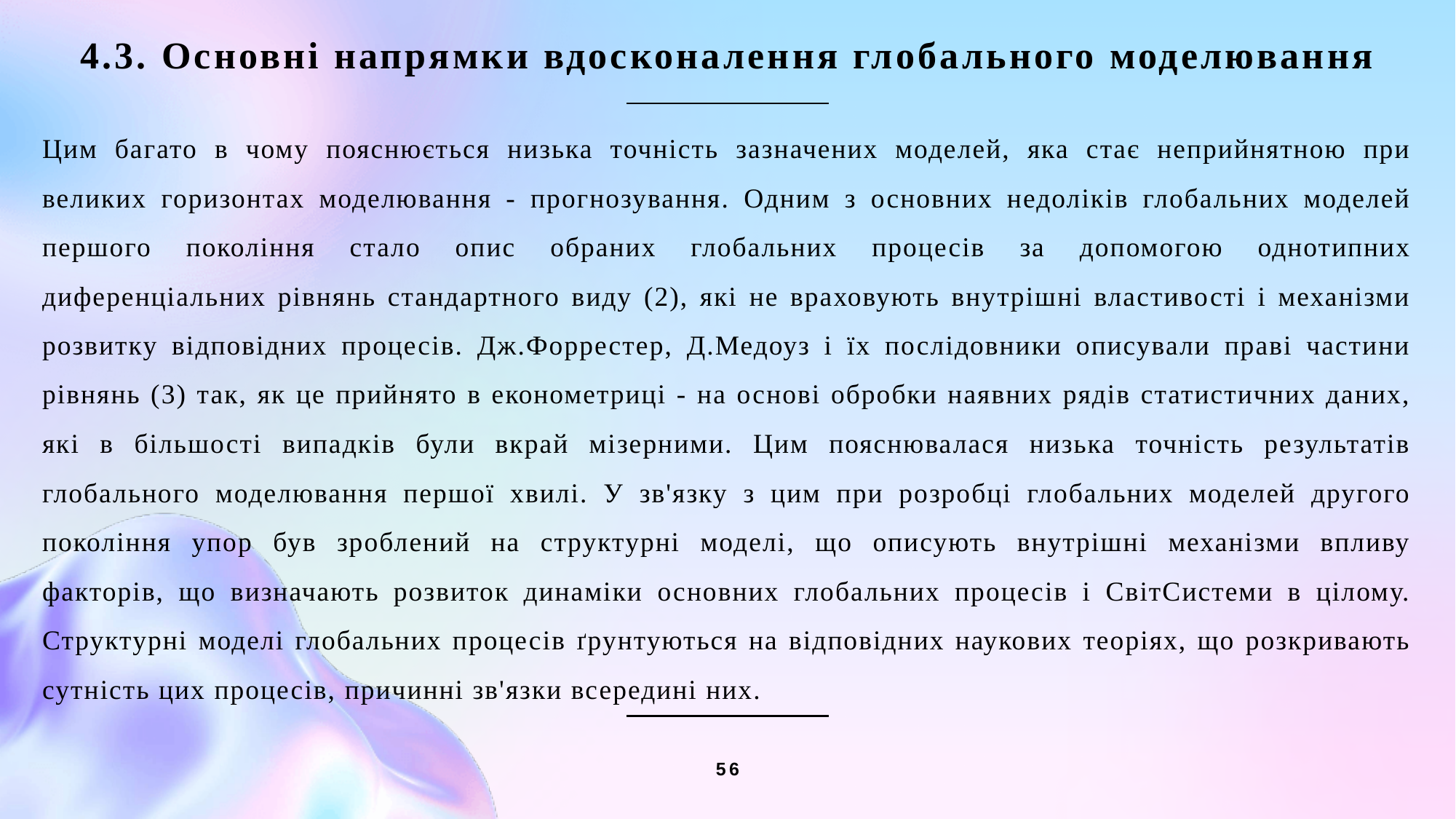

4.3. Основні напрямки вдосконалення глобального моделювання

Цим багато в чому пояснюється низька точність зазначених моделей, яка стає неприйнятною при великих горизонтах моделювання - прогнозування. Одним з основних недоліків глобальних моделей першого покоління стало опис обраних глобальних процесів за допомогою однотипних диференціальних рівнянь стандартного виду (2), які не враховують внутрішні властивості і механізми розвитку відповідних процесів. Дж.Форрестер, Д.Медоуз і їх послідовники описували праві частини рівнянь (3) так, як це прийнято в економетриці - на основі обробки наявних рядів статистичних даних, які в більшості випадків були вкрай мізерними. Цим пояснювалася низька точність результатів глобального моделювання першої хвилі. У зв'язку з цим при розробці глобальних моделей другого покоління упор був зроблений на структурні моделі, що описують внутрішні механізми впливу факторів, що визначають розвиток динаміки основних глобальних процесів і СвітСистеми в цілому. Структурні моделі глобальних процесів ґрунтуються на відповідних наукових теоріях, що розкривають сутність цих процесів, причинні зв'язки всередині них.

56